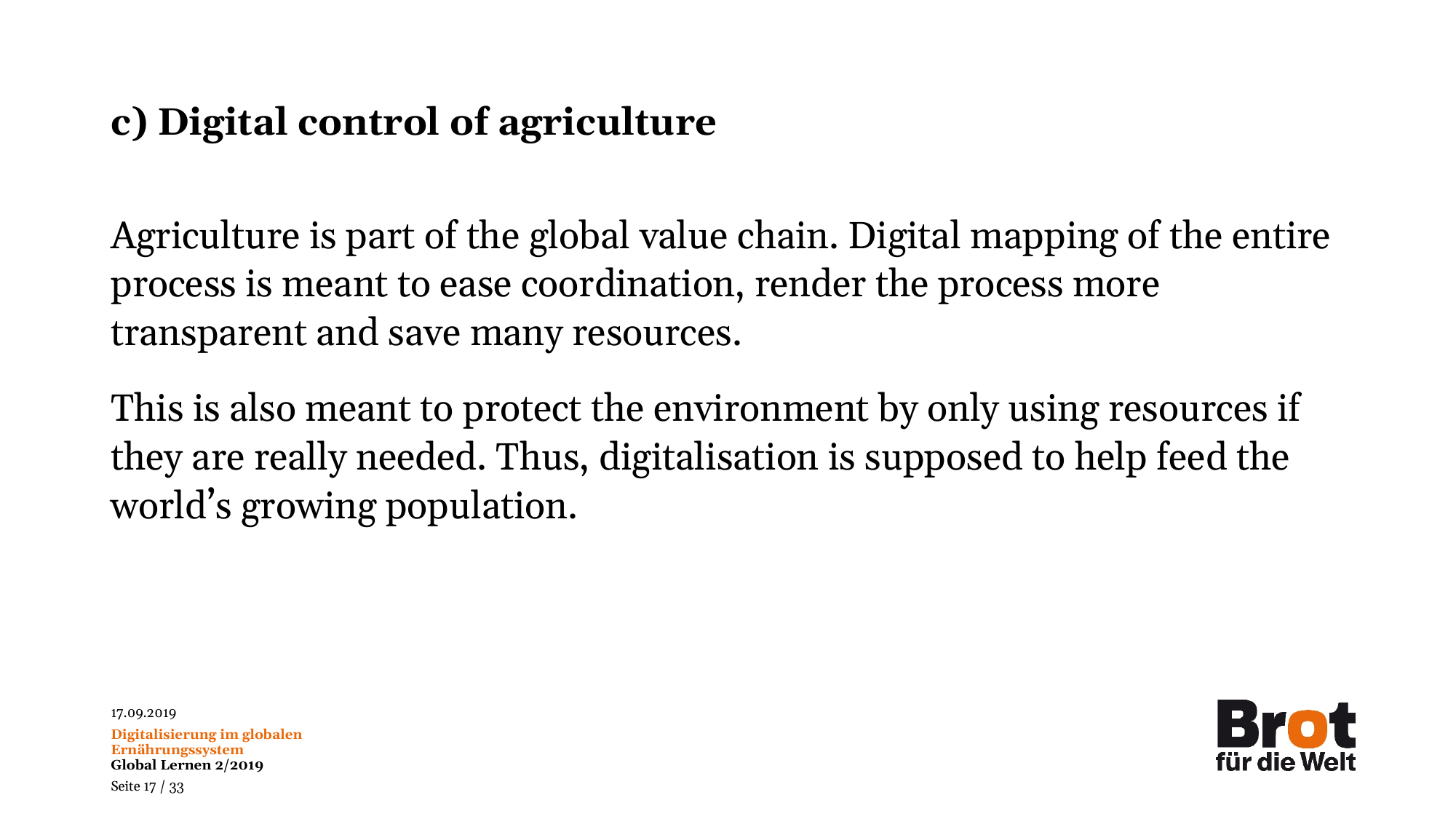

# c) Digital control of agriculture
Agriculture is part of the global value chain. Digital mapping of the entire process is meant to ease coordination, render the process more transparent and save many resources.
This is also meant to protect the environment by only using resources if they are really needed. Thus, digitalisation is supposed to help feed the world’s growing population.